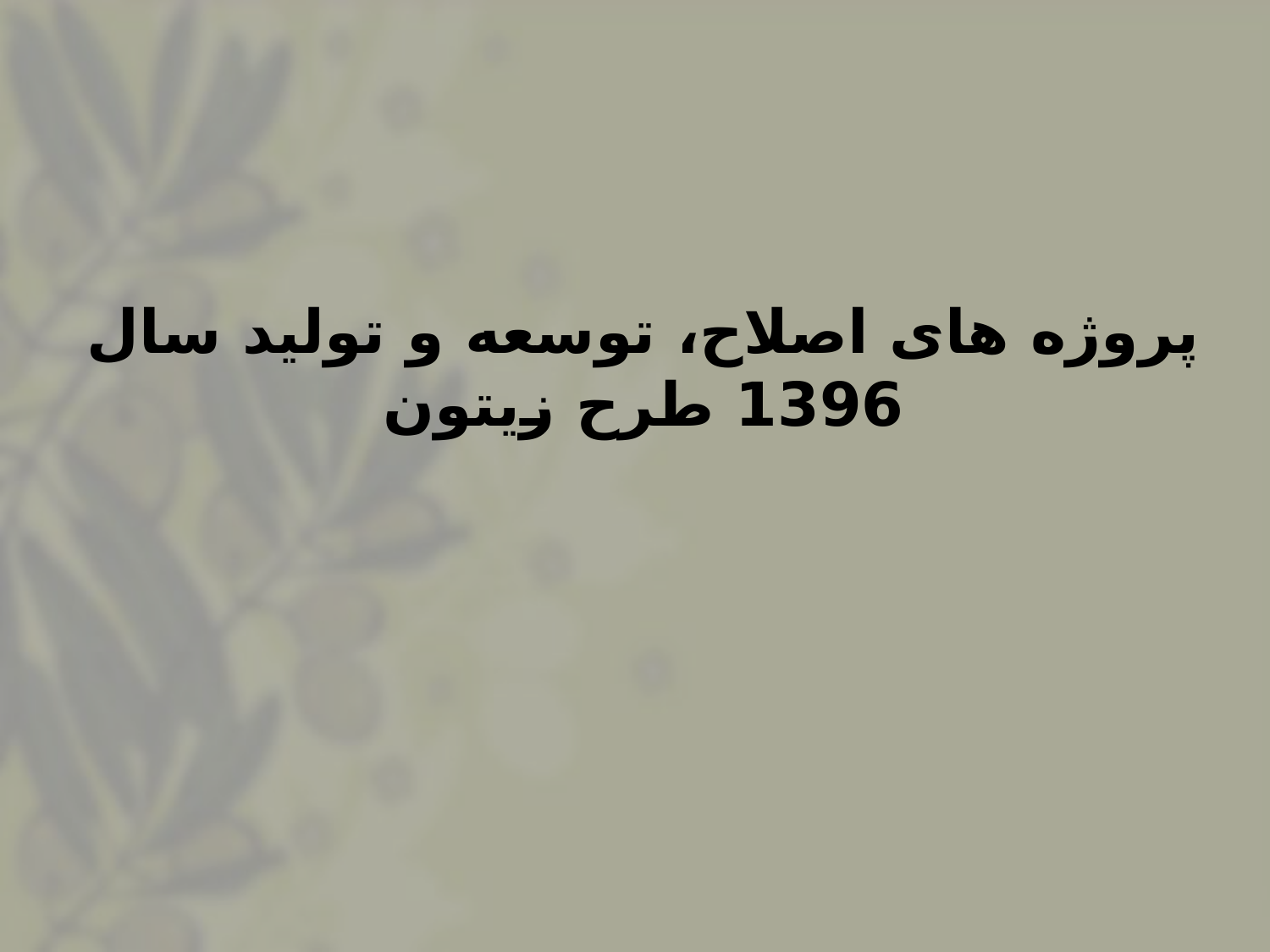

# پروژه های اصلاح، توسعه و تولید سال 1396 طرح زیتون